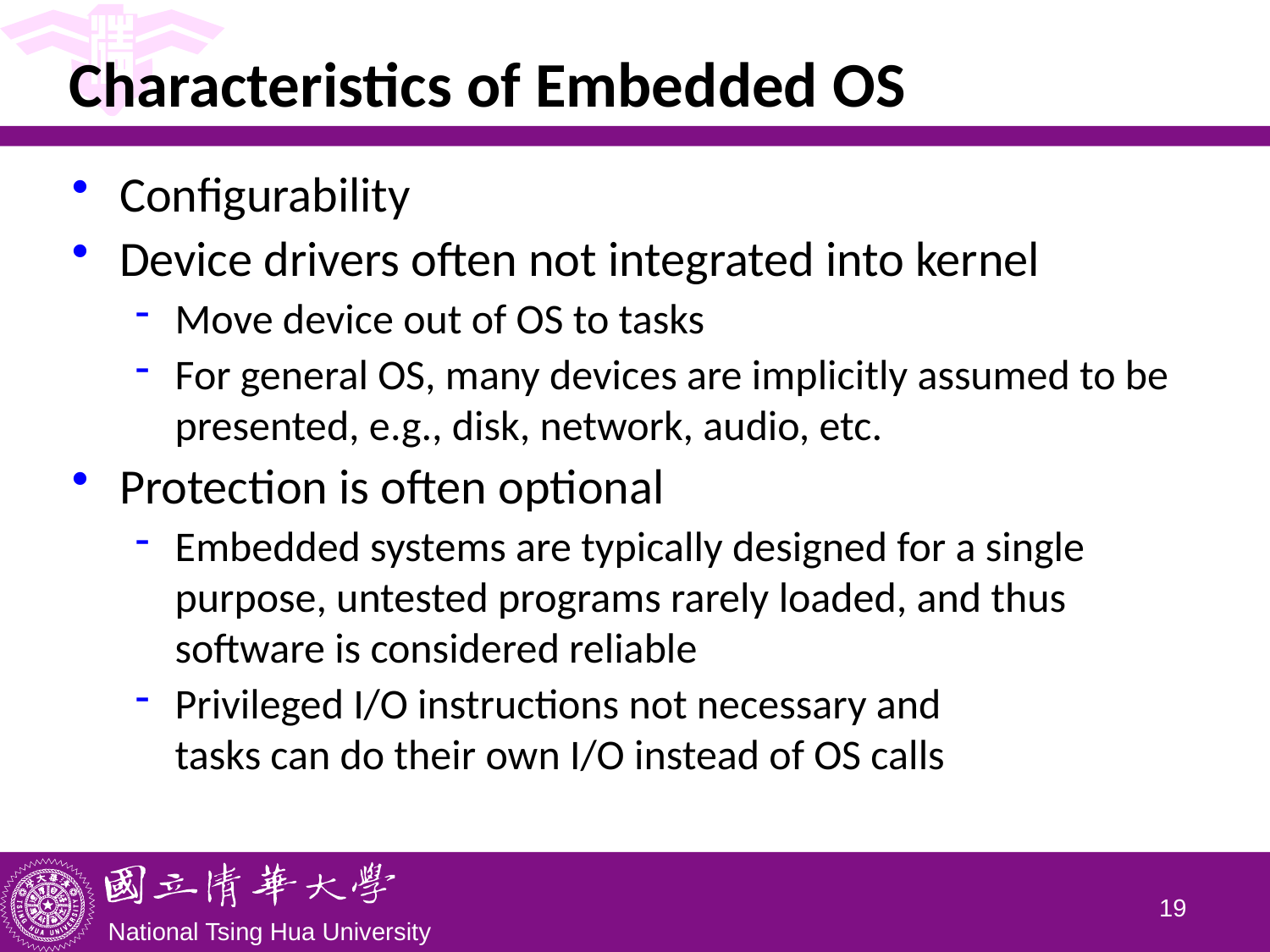

# Characteristics of Embedded OS
Configurability
Device drivers often not integrated into kernel
Move device out of OS to tasks
For general OS, many devices are implicitly assumed to be presented, e.g., disk, network, audio, etc.
Protection is often optional
Embedded systems are typically designed for a single purpose, untested programs rarely loaded, and thus software is considered reliable
Privileged I/O instructions not necessary and
tasks can do their own I/O instead of OS calls

19